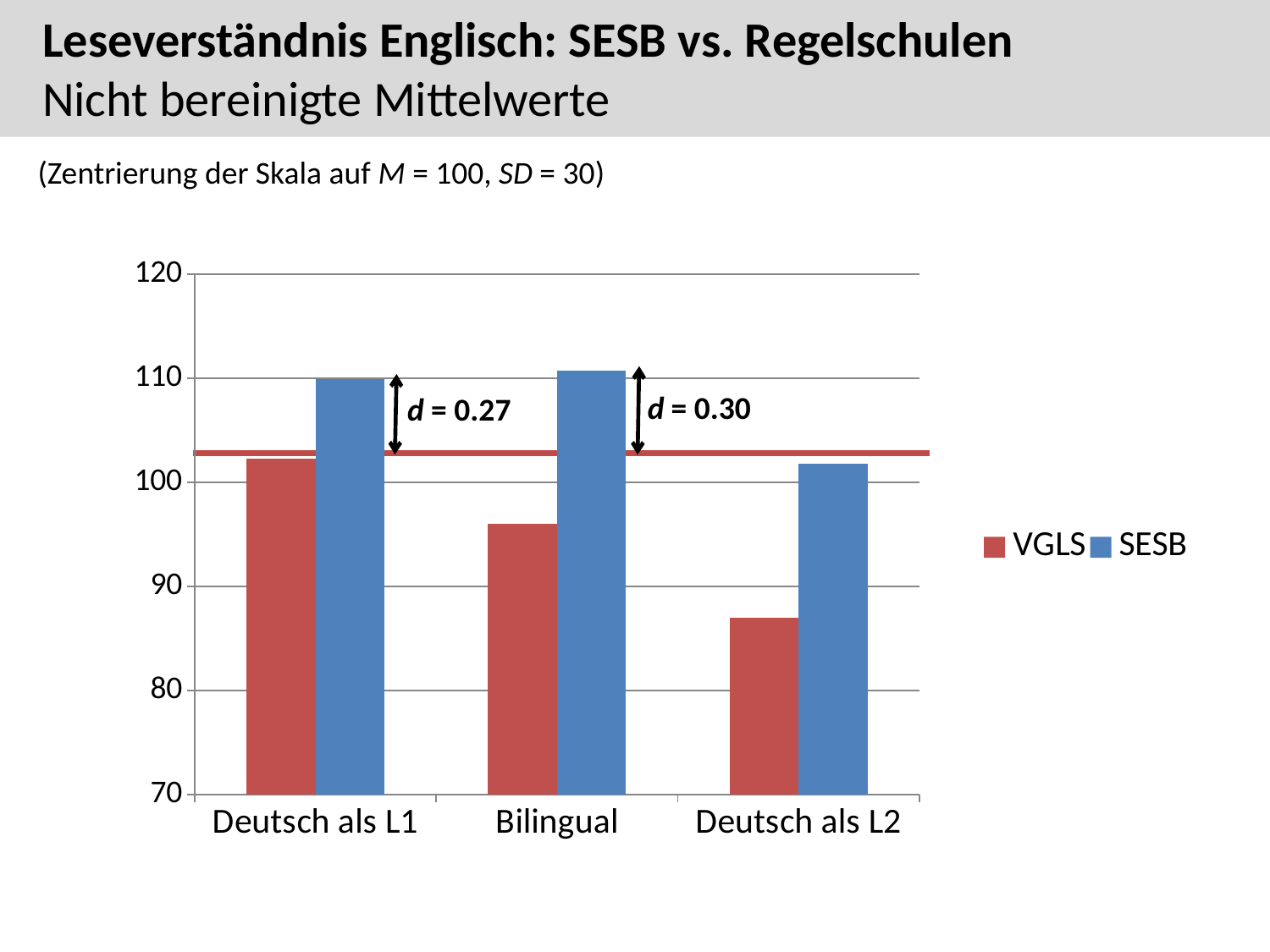

Leseverständnis Englisch: SESB vs. Regelschulen
Nicht bereinigte Mittelwerte
(Zentrierung der Skala auf M = 100, SD = 30)

### Chart

| Category | VGLS | SESB |
|---|---|---|
| Deutsch als L1 | 102.32 | 109.908 |
| Bilingual | 96.051 | 110.76599999999999 |
| Deutsch als L2 | 87.00699999999999 | 101.79100000000004 |
d = 0.30
d = 0.27